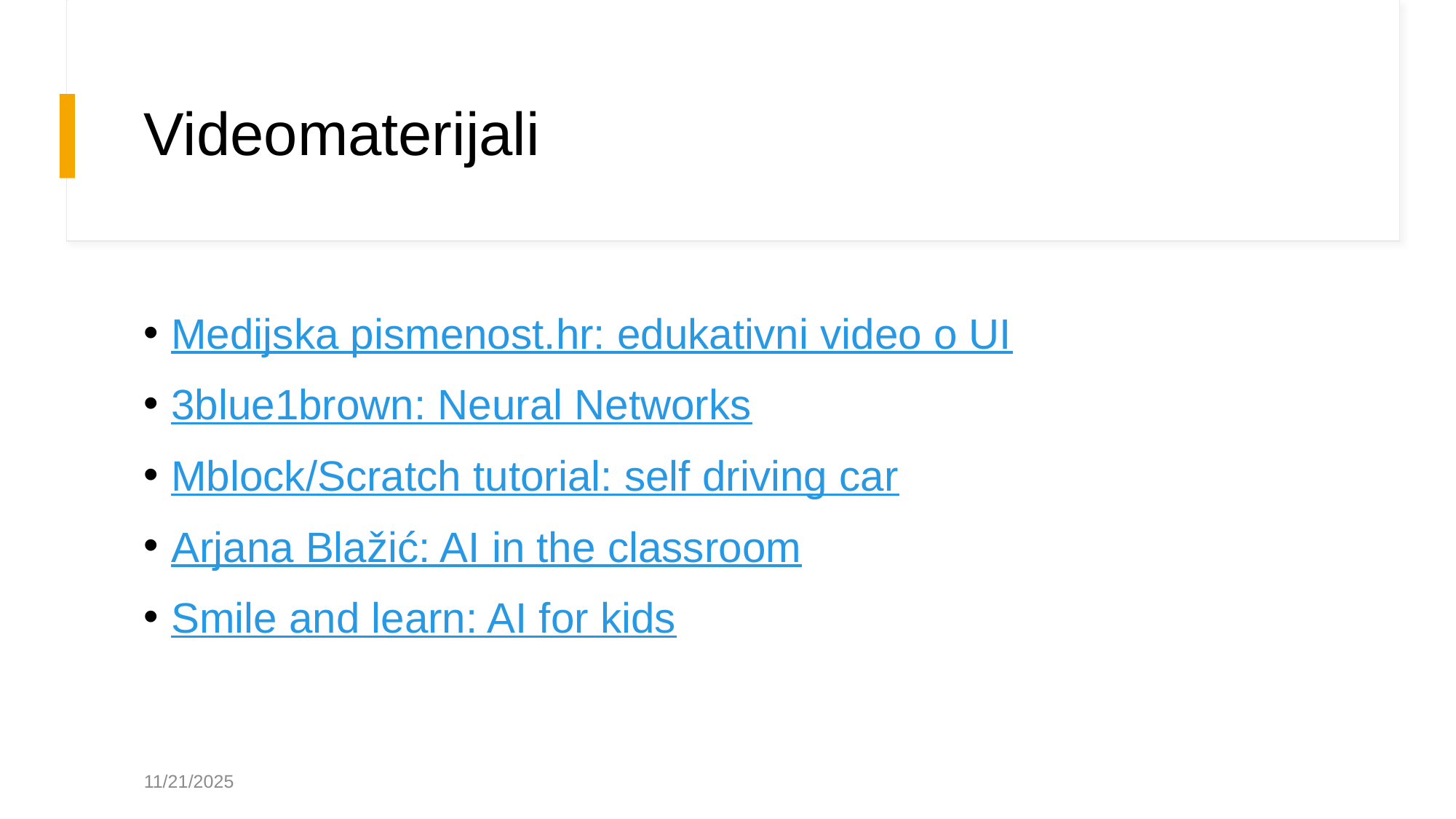

# Videomaterijali
Medijska pismenost.hr: edukativni video o UI
3blue1brown: Neural Networks
Mblock/Scratch tutorial: self driving car
Arjana Blažić: AI in the classroom
Smile and learn: AI for kids
11/21/2025